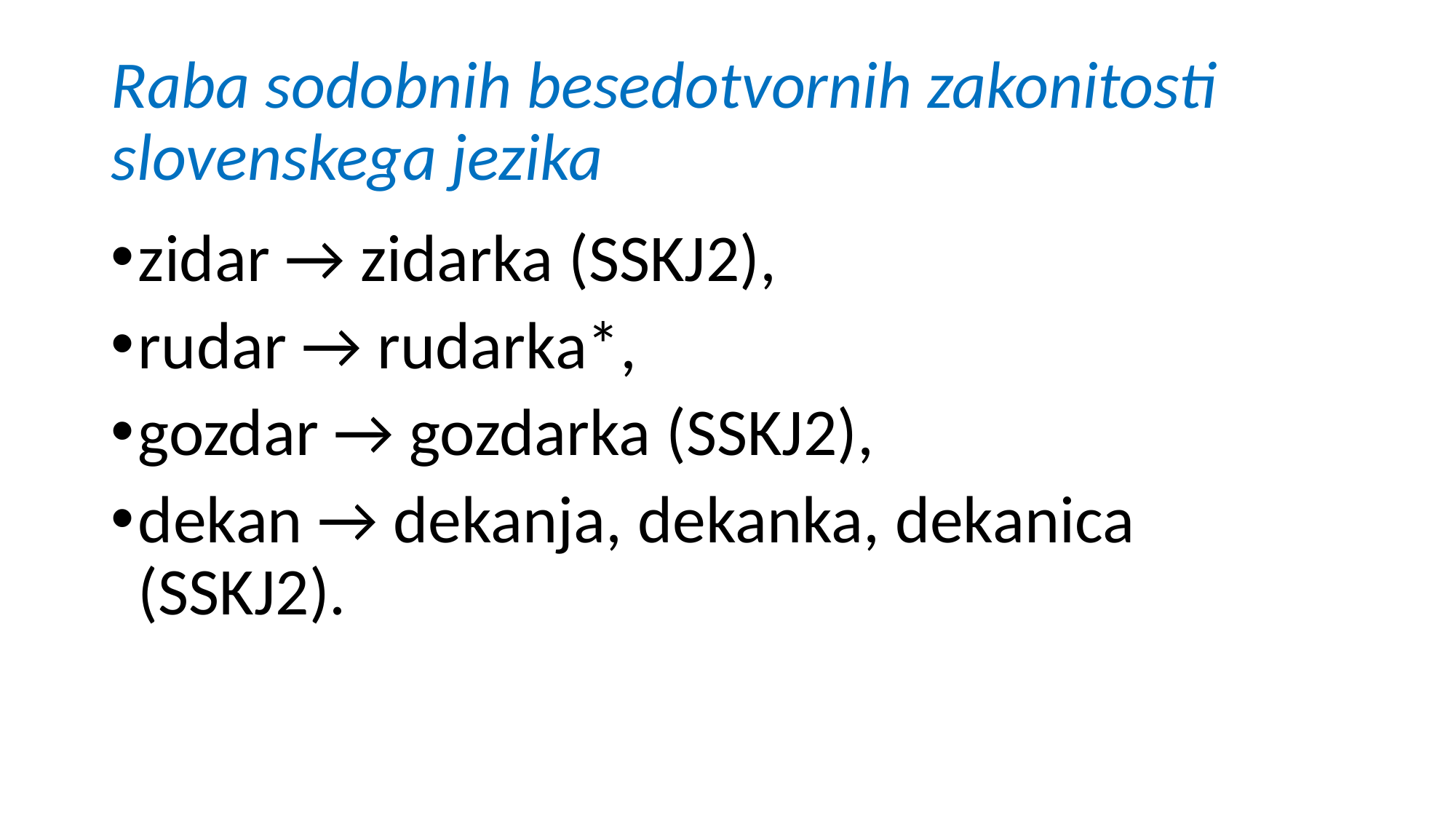

# Raba sodobnih besedotvornih zakonitosti slovenskega jezika
zidar → zidarka (SSKJ2),
rudar → rudarka*,
gozdar → gozdarka (SSKJ2),
dekan → dekanja, dekanka, dekanica (SSKJ2).